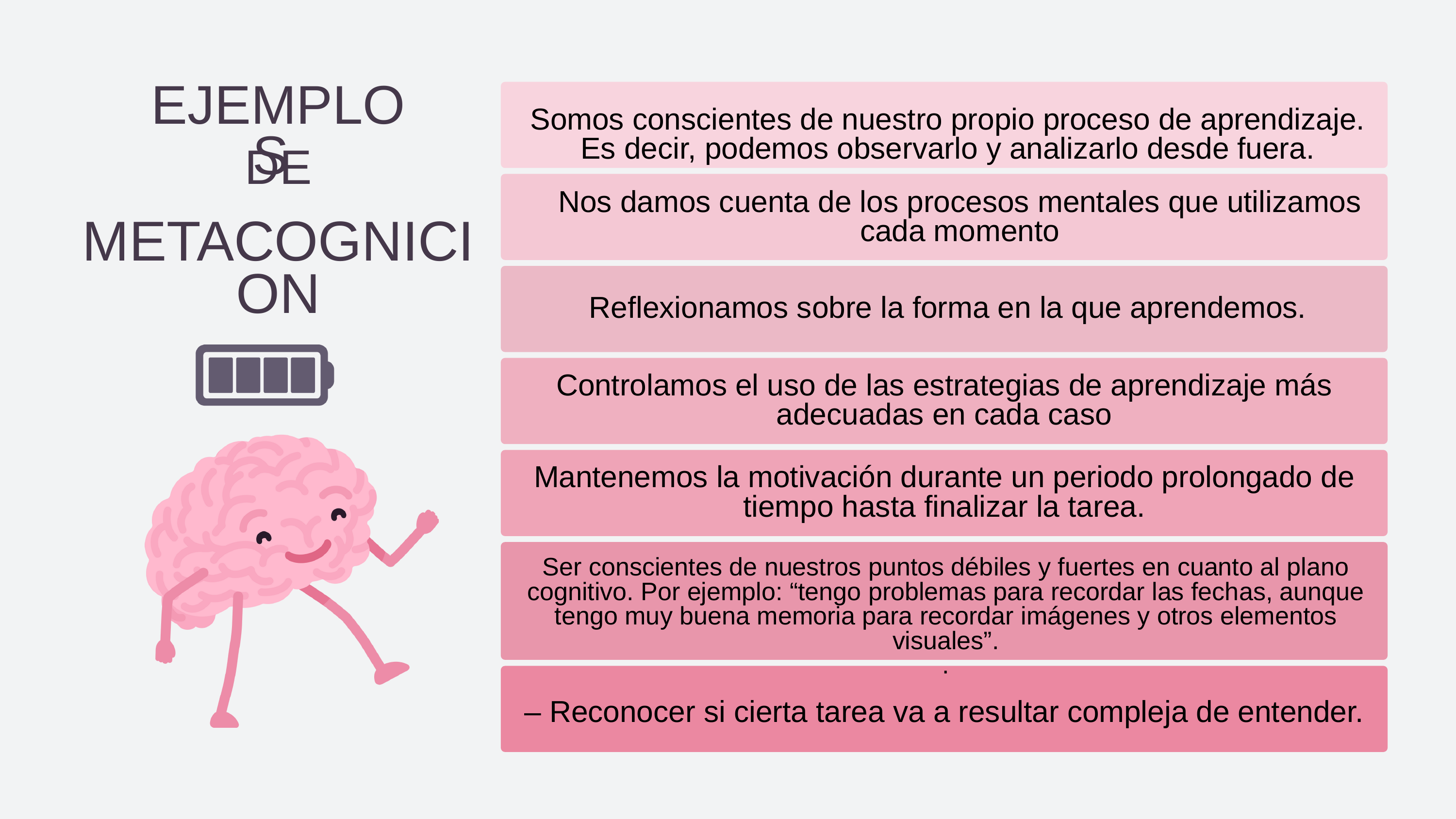

EJEMPLOS
Somos conscientes de nuestro propio proceso de aprendizaje. Es decir, podemos observarlo y analizarlo desde fuera.
DE

Nos damos cuenta de los procesos mentales que utilizamos cada momento
METACOGNICION

Reflexionamos sobre la forma en la que aprendemos.

Controlamos el uso de las estrategias de aprendizaje más adecuadas en cada caso

Mantenemos la motivación durante un periodo prolongado de tiempo hasta finalizar la tarea.

Ser conscientes de nuestros puntos débiles y fuertes en cuanto al plano cognitivo. Por ejemplo: “tengo problemas para recordar las fechas, aunque tengo muy buena memoria para recordar imágenes y otros elementos visuales”.
.

– Reconocer si cierta tarea va a resultar compleja de entender.